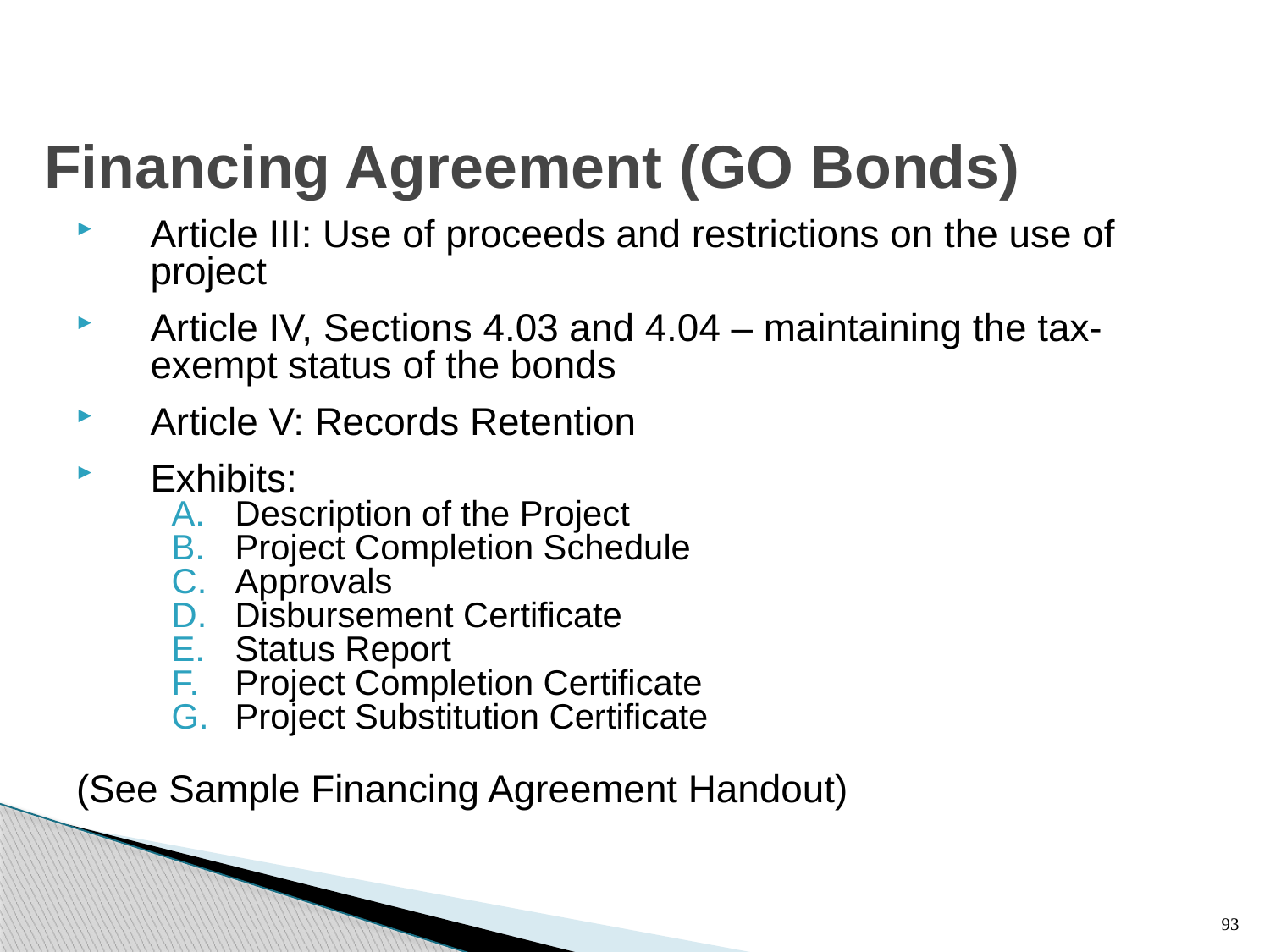

# Financing Agreement (GO Bonds)
Article III: Use of proceeds and restrictions on the use of project
Article IV, Sections 4.03 and 4.04 – maintaining the tax-exempt status of the bonds
Article V: Records Retention
Exhibits:
Description of the Project
Project Completion Schedule
Approvals
Disbursement Certificate
Status Report
Project Completion Certificate
Project Substitution Certificate

(See Sample Financing Agreement Handout)
93